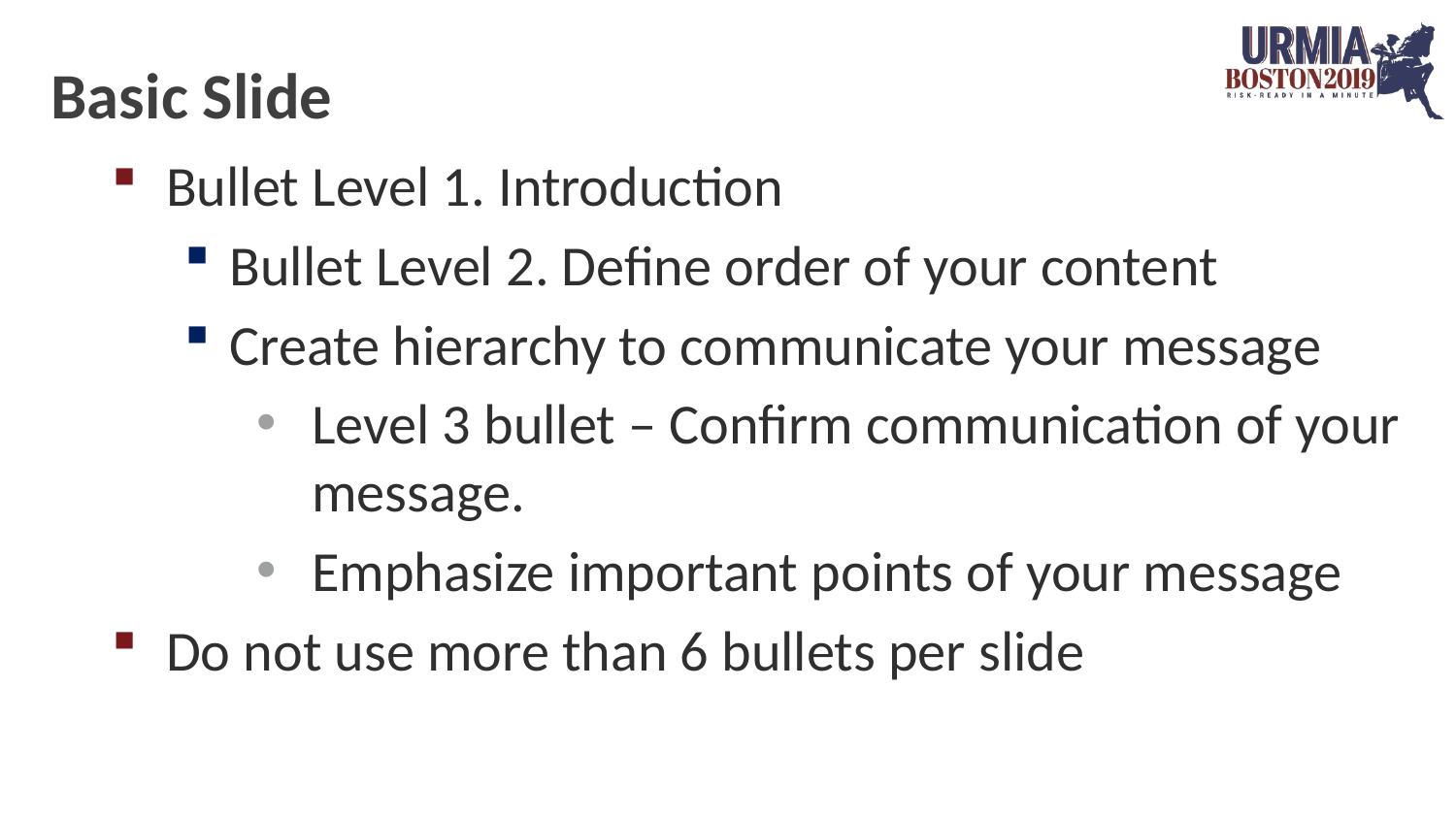

# Basic Slide
Bullet Level 1. Introduction
Bullet Level 2. Define order of your content
Create hierarchy to communicate your message
Level 3 bullet – Confirm communication of your message.
Emphasize important points of your message
Do not use more than 6 bullets per slide